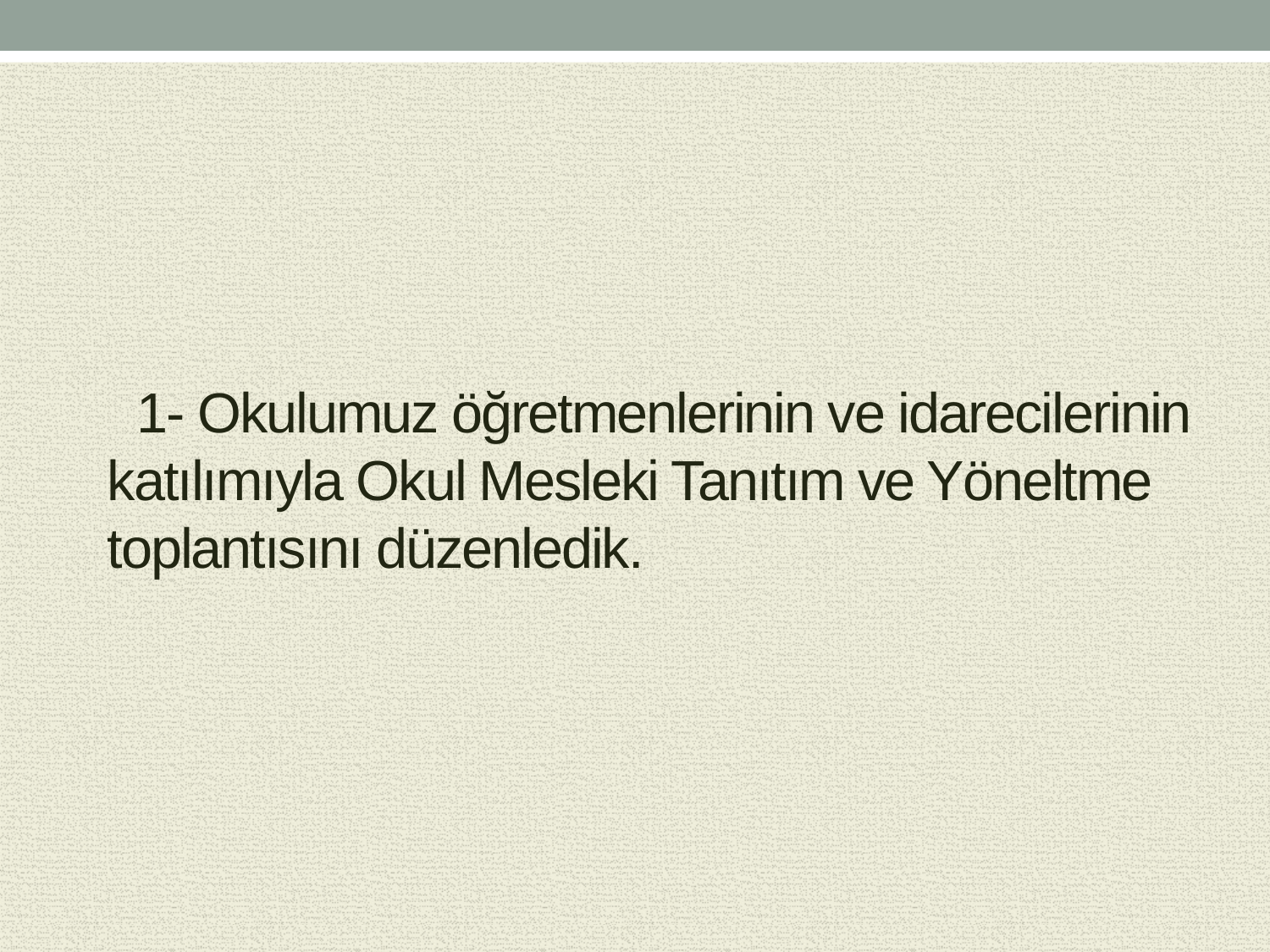

1- Okulumuz öğretmenlerinin ve idarecilerinin katılımıyla Okul Mesleki Tanıtım ve Yöneltme toplantısını düzenledik.